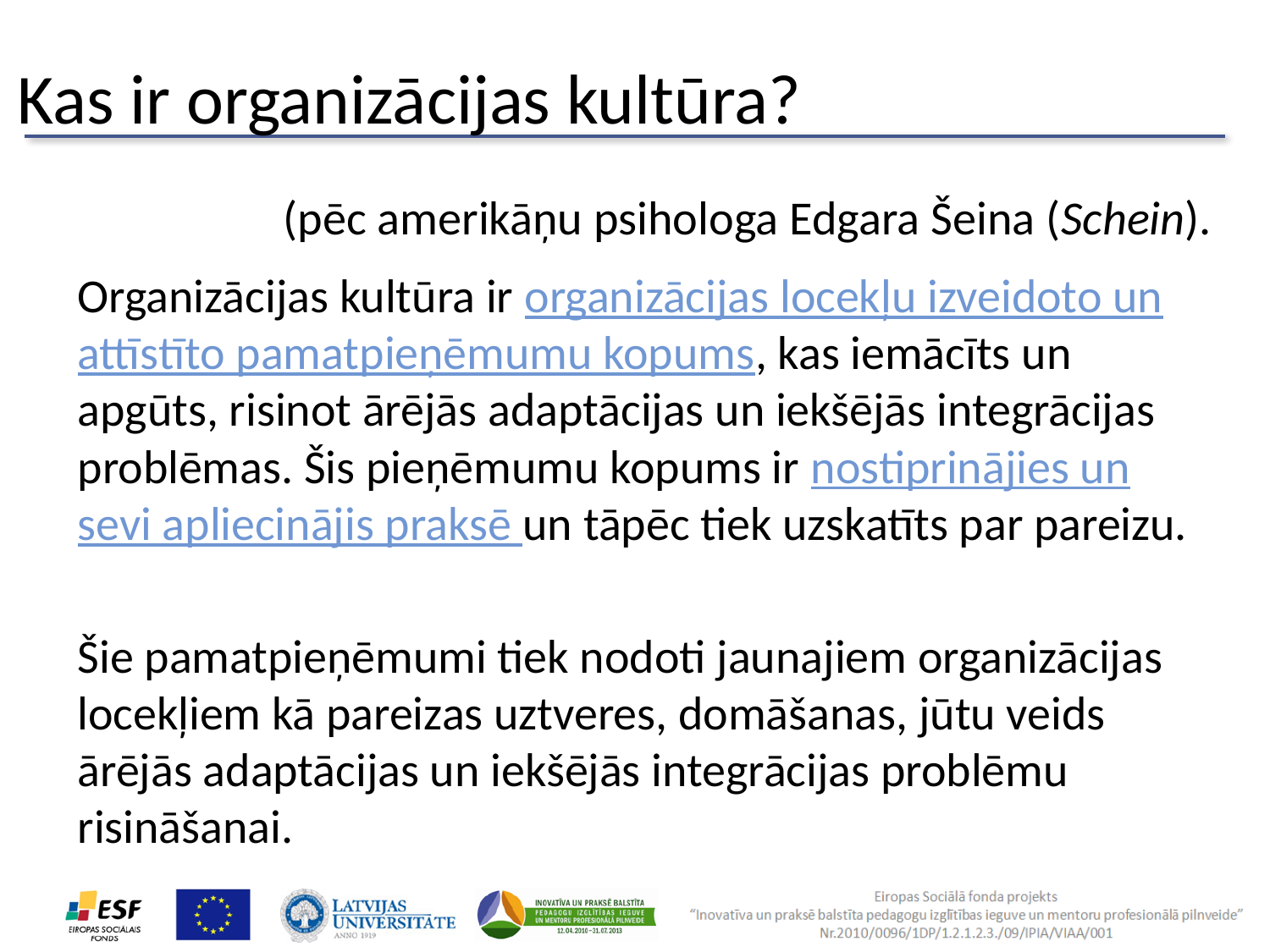

Kas ir organizācijas kultūra?
# (pēc amerikāņu psihologa Edgara Šeina (Schein).
Organizācijas kultūra ir organizācijas locekļu izveidoto un attīstīto pamatpieņēmumu kopums, kas iemācīts un apgūts, risinot ārējās adaptācijas un iekšējās integrācijas problēmas. Šis pieņēmumu kopums ir nostiprinājies un sevi apliecinājis praksē un tāpēc tiek uzskatīts par pareizu.

Šie pamatpieņēmumi tiek nodoti jaunajiem organizācijas locekļiem kā pareizas uztveres, domāšanas, jūtu veids ārējās adaptācijas un iekšējās integrācijas problēmu risināšanai.